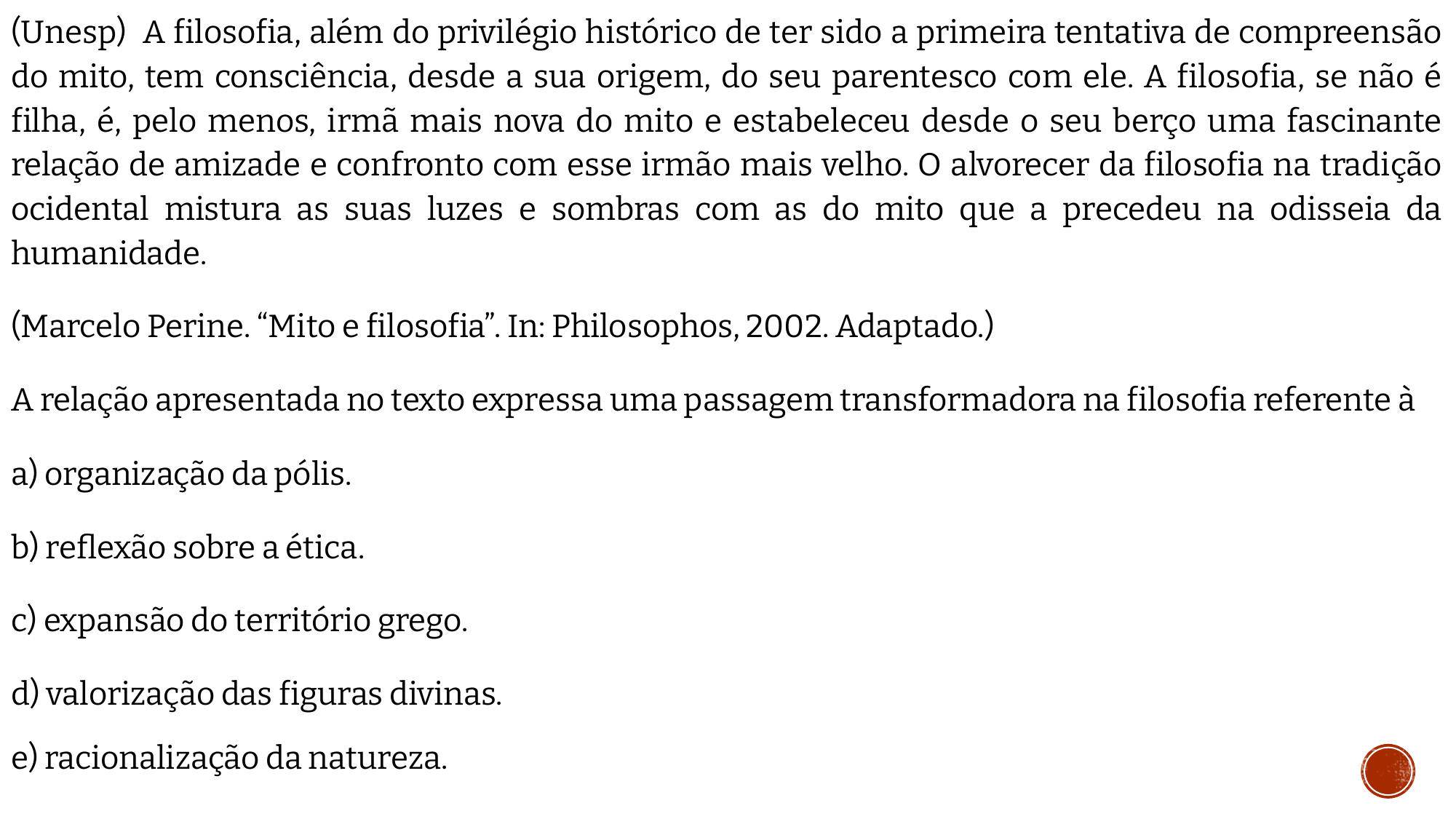

(Unesp)  A filosofia, além do privilégio histórico de ter sido a primeira tentativa de compreensão do mito, tem consciência, desde a sua origem, do seu parentesco com ele. A filosofia, se não é filha, é, pelo menos, irmã mais nova do mito e estabeleceu desde o seu berço uma fascinante relação de amizade e confronto com esse irmão mais velho. O alvorecer da filosofia na tradição ocidental mistura as suas luzes e sombras com as do mito que a precedeu na odisseia da humanidade.
(Marcelo Perine. “Mito e filosofia”. In: Philosophos, 2002. Adaptado.)
A relação apresentada no texto expressa uma passagem transformadora na filosofia referente à
a) organização da pólis.
b) reflexão sobre a ética.
c) expansão do território grego.
d) valorização das figuras divinas.
e) racionalização da natureza.